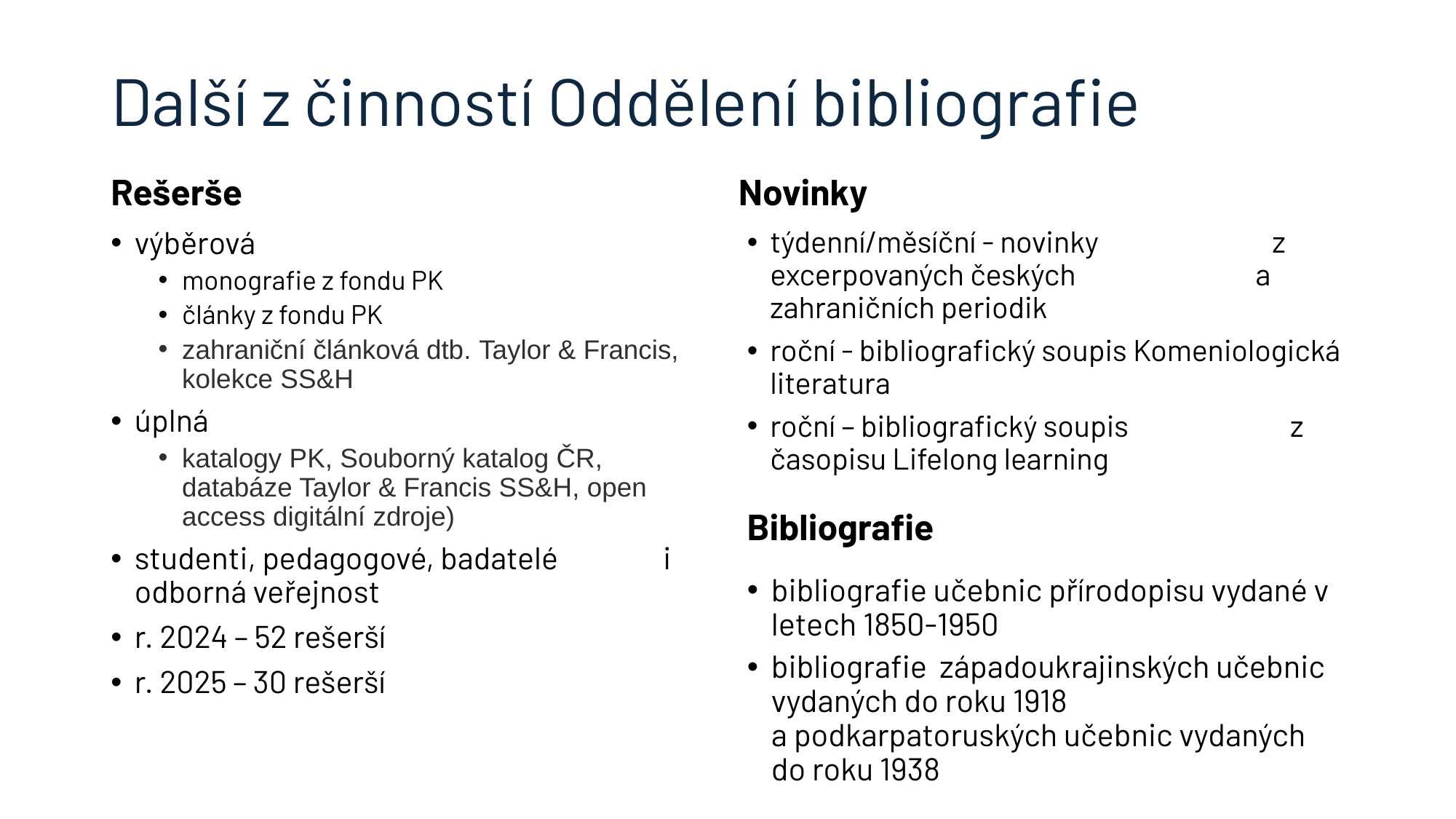

# Další z činností Oddělení bibliografie
Rešerše
Novinky
výběrová
monografie z fondu PK
články z fondu PK
zahraniční článková dtb. Taylor & Francis, kolekce SS&H
úplná
katalogy PK, Souborný katalog ČR, databáze Taylor & Francis SS&H, open access digitální zdroje)
studenti, pedagogové, badatelé                 i odborná veřejnost
r. 2024 – 52 rešerší
r. 2025 – 30 rešerší

týdenní/měsíční - novinky                             z excerpovaných českých                              a zahraničních periodik
roční - bibliografický soupis Komeniologická literatura
roční – bibliografický soupis                           z časopisu Lifelong learning

Bibliografie
bibliografie učebnic přírodopisu vydané v letech 1850-1950
bibliografie  západoukrajinských učebnic vydaných do roku 1918 a podkarpatoruských učebnic vydaných do roku 1938